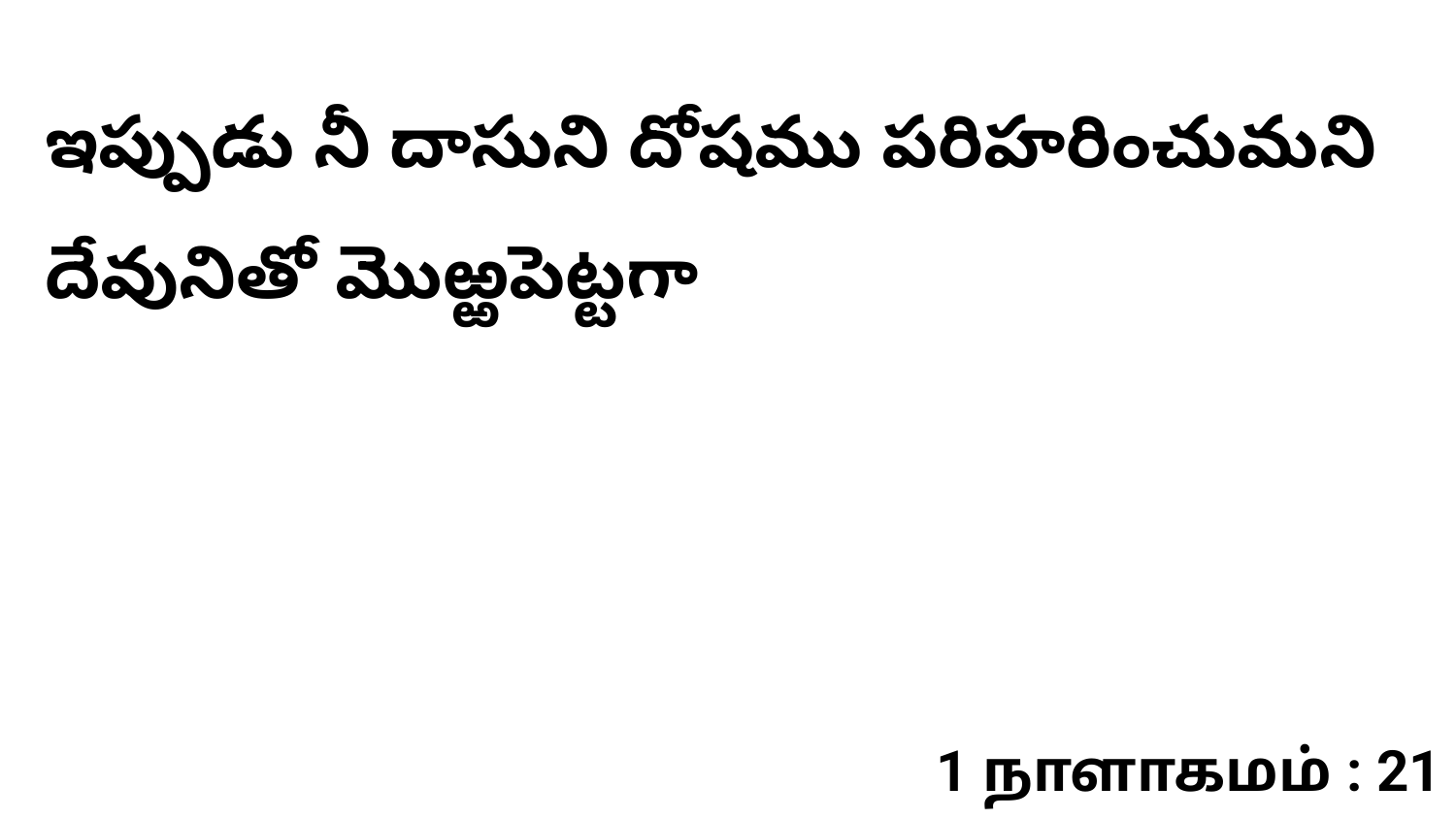

ఇప్పుడు నీ దాసుని దోషము పరిహరించుమని దేవునితో మొఱ్ఱపెట్టగా
1 நாளாகமம் : 21